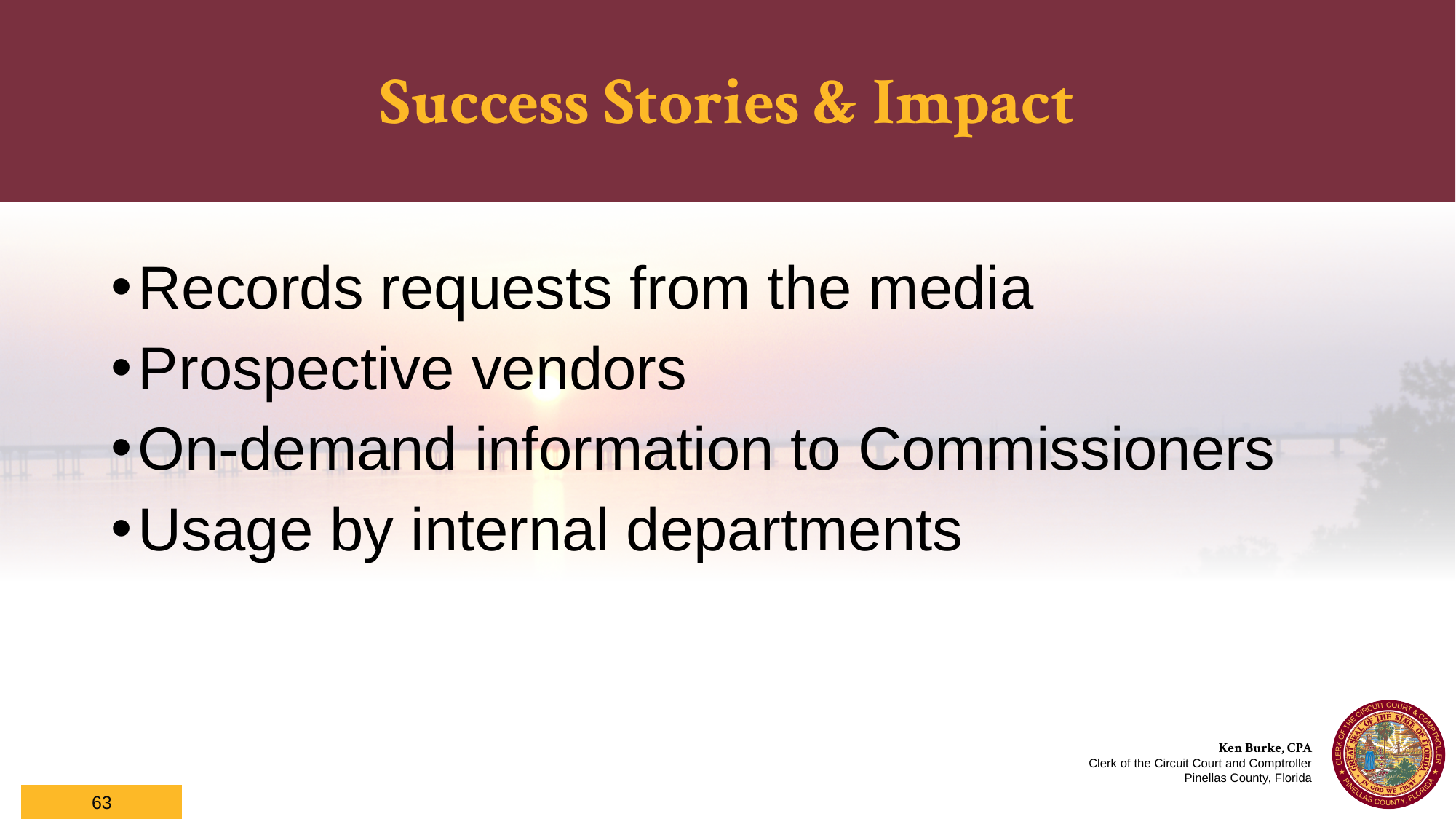

# Success Stories & Impact
Records requests from the media
Prospective vendors
On-demand information to Commissioners
Usage by internal departments